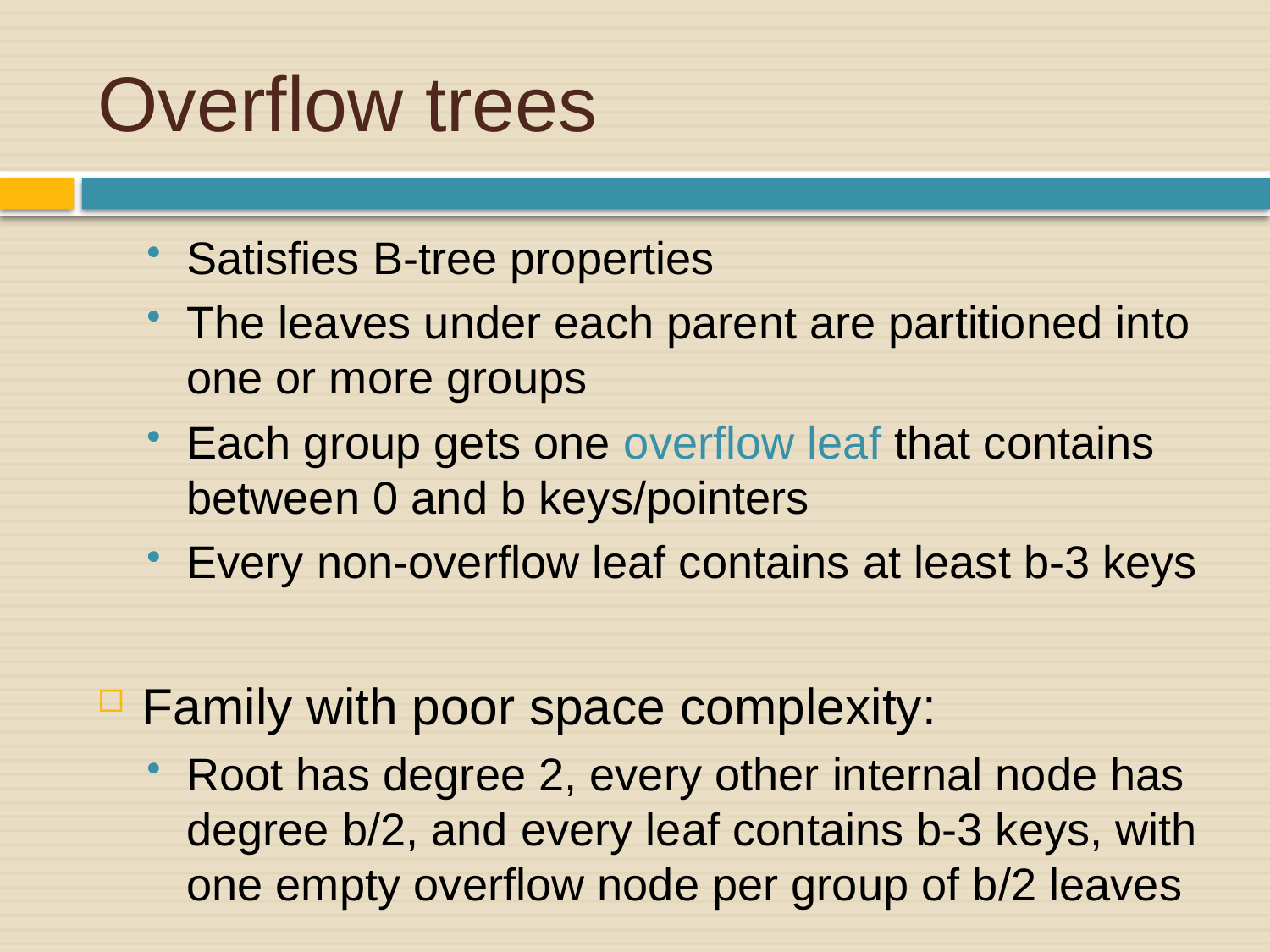

# Overflow trees
Satisfies B-tree properties
The leaves under each parent are partitioned into one or more groups
Each group gets one overflow leaf that contains between 0 and b keys/pointers
Every non-overflow leaf contains at least b-3 keys

Family with poor space complexity:
Root has degree 2, every other internal node has degree b/2, and every leaf contains b-3 keys, with one empty overflow node per group of b/2 leaves